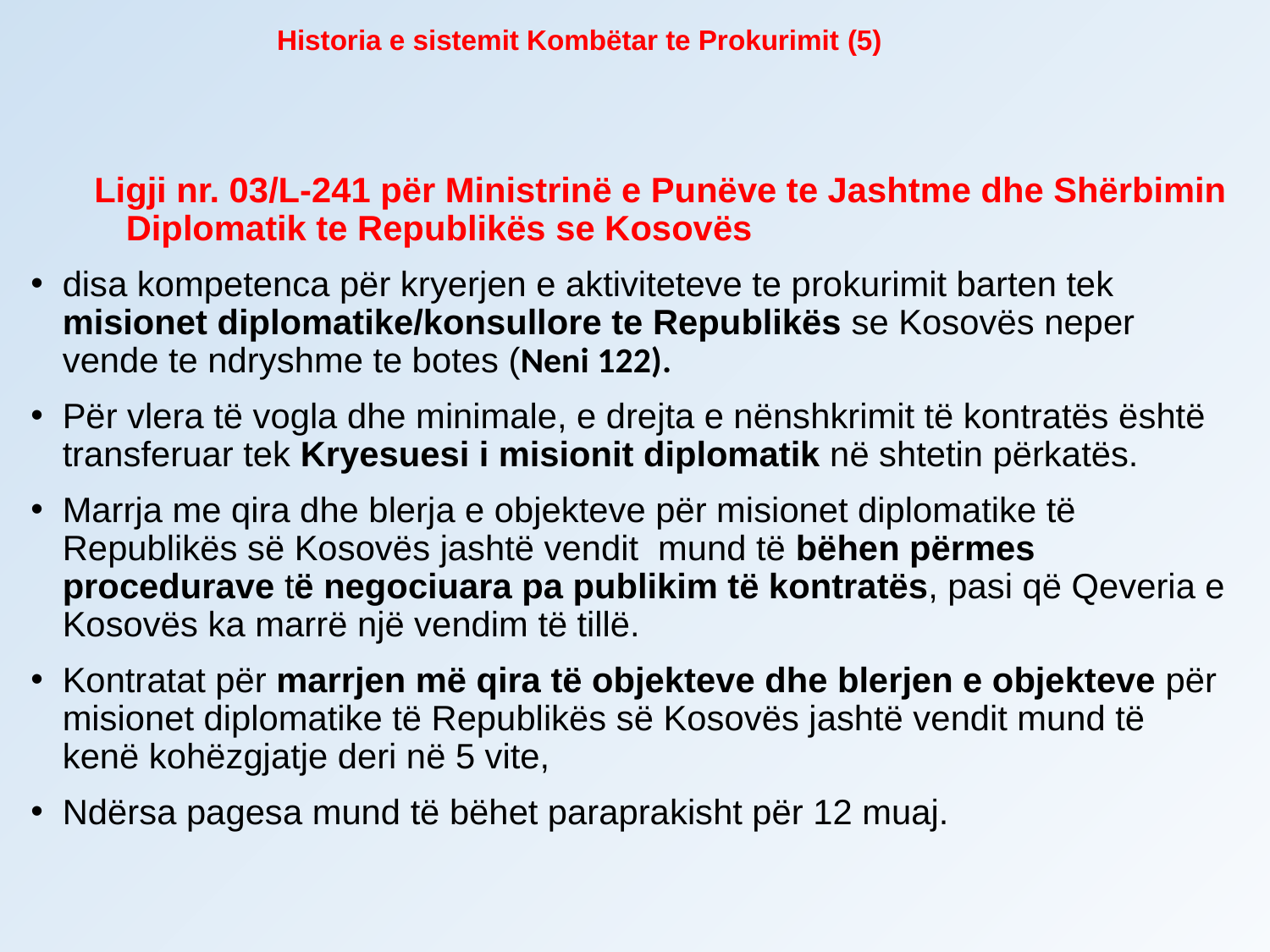

# Historia e sistemit Kombëtar te Prokurimit (5)

Ligji nr. 03/L-241 për Ministrinë e Punëve te Jashtme dhe Shërbimin Diplomatik te Republikës se Kosovës
disa kompetenca për kryerjen e aktiviteteve te prokurimit barten tek misionet diplomatike/konsullore te Republikës se Kosovës neper vende te ndryshme te botes (Neni 122).
Për vlera të vogla dhe minimale, e drejta e nënshkrimit të kontratës është transferuar tek Kryesuesi i misionit diplomatik në shtetin përkatës.
Marrja me qira dhe blerja e objekteve për misionet diplomatike të Republikës së Kosovës jashtë vendit  mund të bëhen përmes procedurave të negociuara pa publikim të kontratës, pasi që Qeveria e Kosovës ka marrë një vendim të tillë.
Kontratat për marrjen më qira të objekteve dhe blerjen e objekteve për misionet diplomatike të Republikës së Kosovës jashtë vendit mund të kenë kohëzgjatje deri në 5 vite,
Ndërsa pagesa mund të bëhet paraprakisht për 12 muaj.